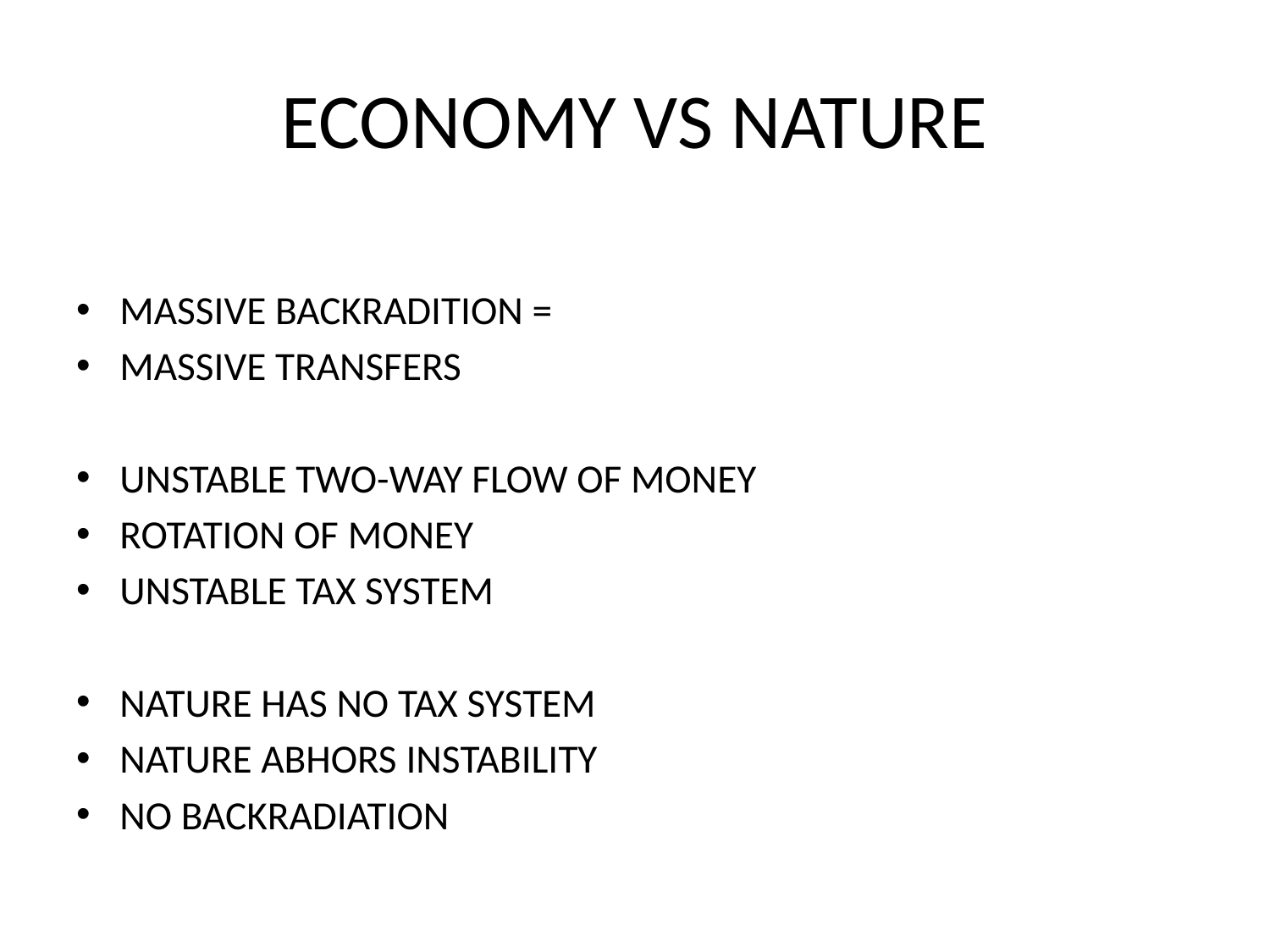

# ECONOMY VS NATURE

MASSIVE BACKRADITION =
MASSIVE TRANSFERS

UNSTABLE TWO-WAY FLOW OF MONEY
ROTATION OF MONEY
UNSTABLE TAX SYSTEM

NATURE HAS NO TAX SYSTEM
NATURE ABHORS INSTABILITY
NO BACKRADIATION